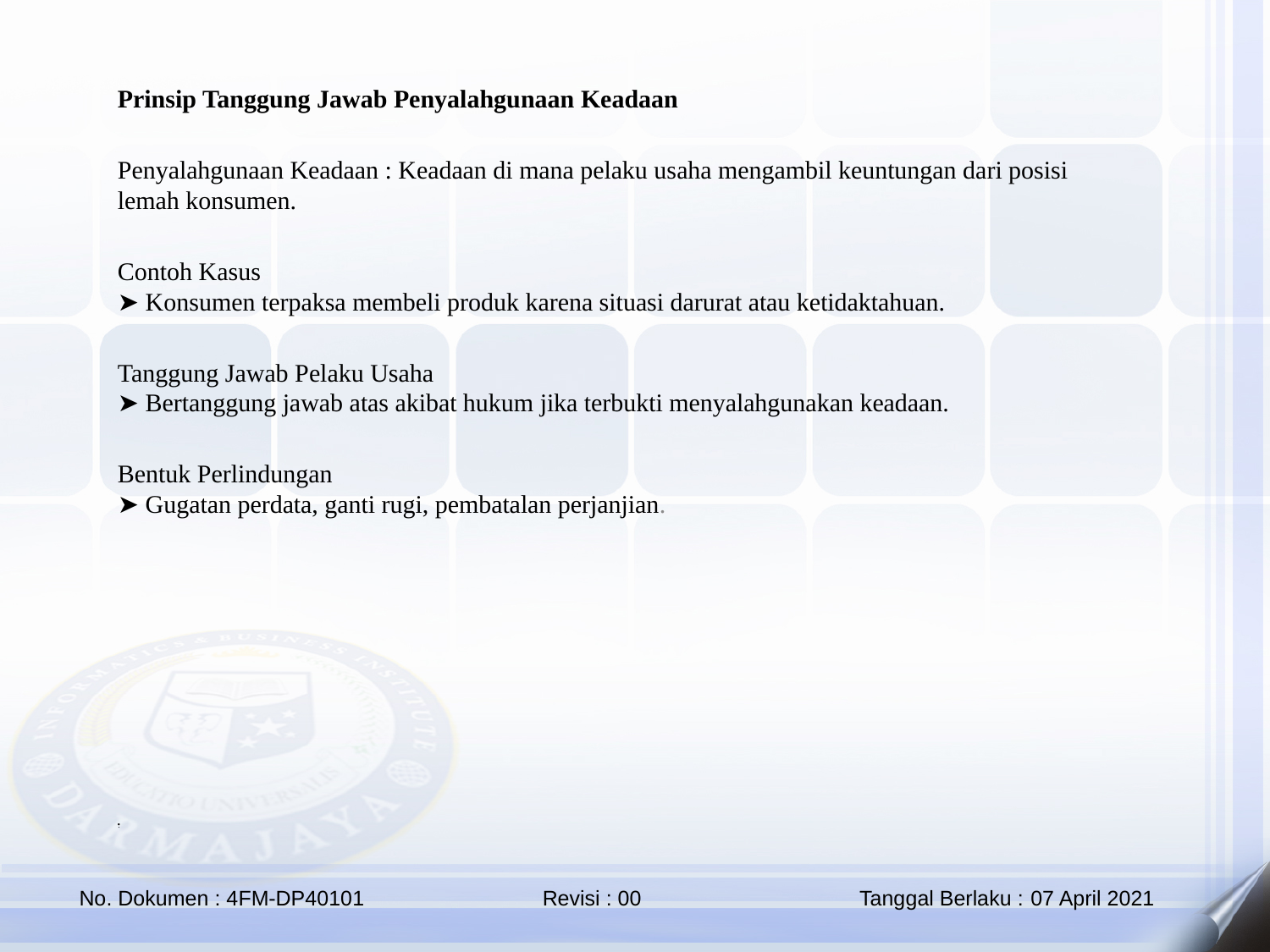

Prinsip Tanggung Jawab Penyalahgunaan Keadaan

Penyalahgunaan Keadaan : Keadaan di mana pelaku usaha mengambil keuntungan dari posisi lemah konsumen.

Contoh Kasus
➤ Konsumen terpaksa membeli produk karena situasi darurat atau ketidaktahuan.

Tanggung Jawab Pelaku Usaha
➤ Bertanggung jawab atas akibat hukum jika terbukti menyalahgunakan keadaan.

Bentuk Perlindungan
➤ Gugatan perdata, ganti rugi, pembatalan perjanjian.

.